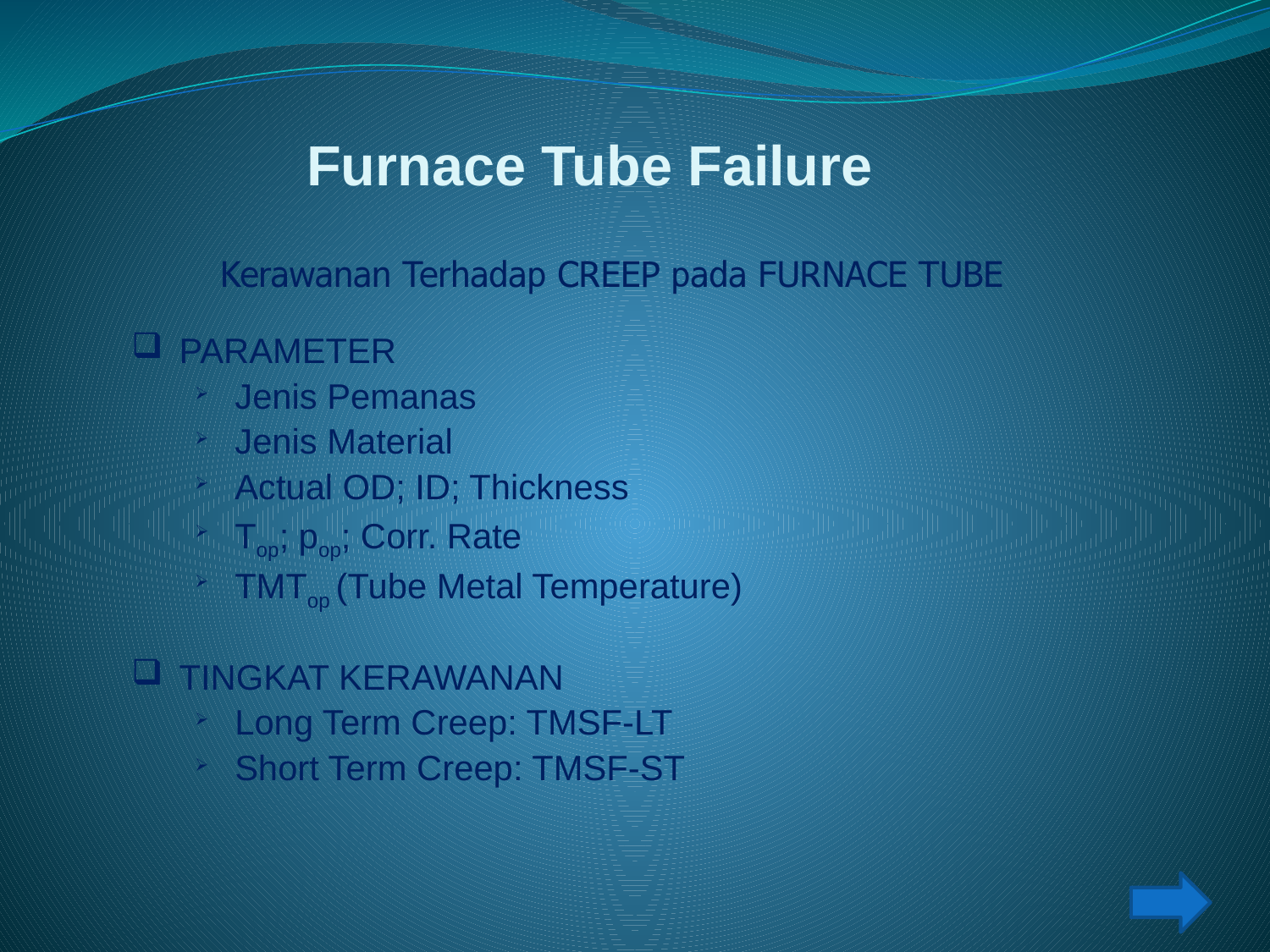

# Furnace Tube Failure
Kerawanan Terhadap CREEP pada FURNACE TUBE
PARAMETER
Jenis Pemanas
Jenis Material
Actual OD; ID; Thickness
Top; pop; Corr. Rate
TMTop (Tube Metal Temperature)

TINGKAT KERAWANAN
Long Term Creep: TMSF-LT
Short Term Creep: TMSF-ST